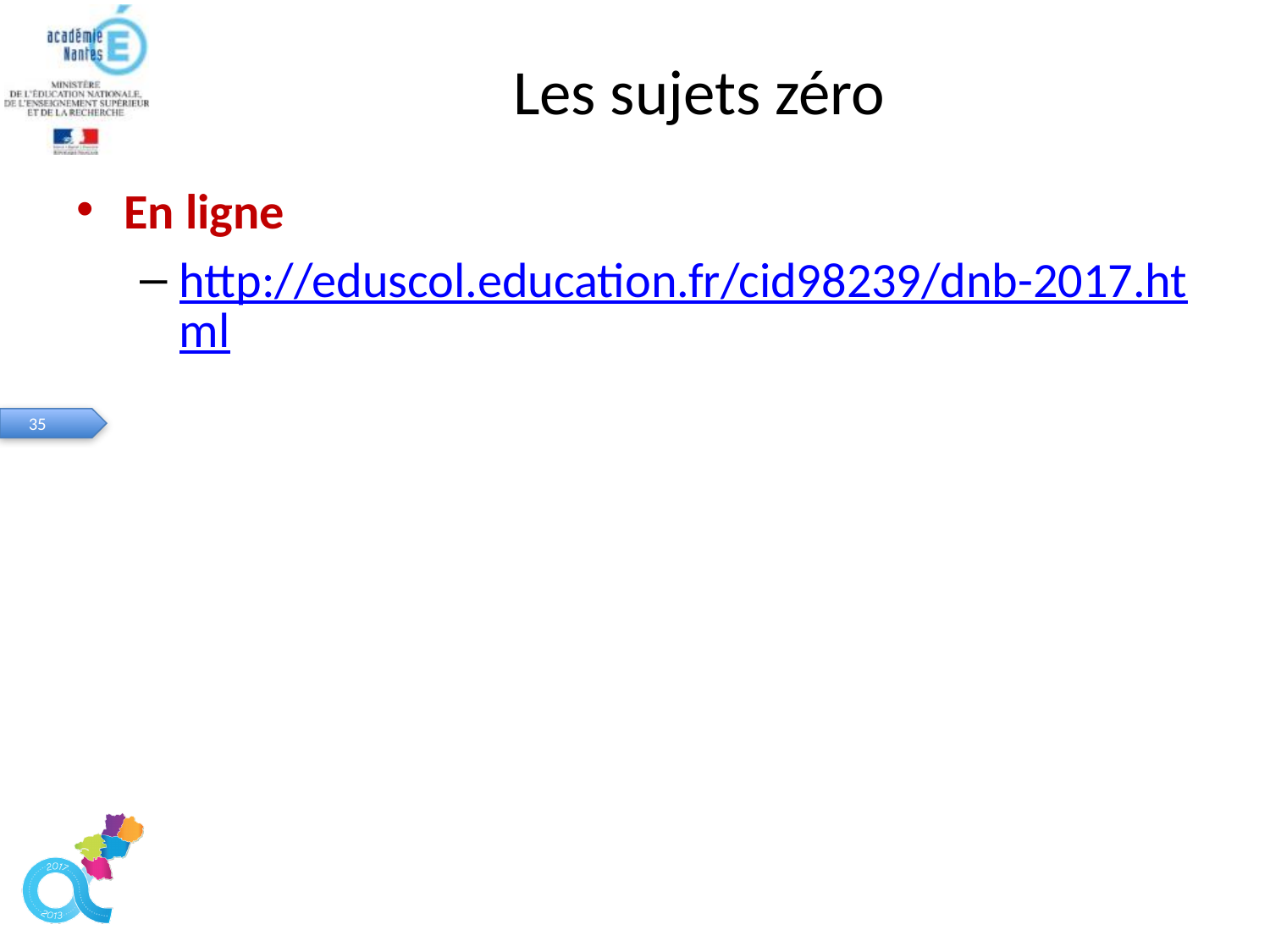

# Les sujets zéro
En ligne
http://eduscol.education.fr/cid98239/dnb-2017.html